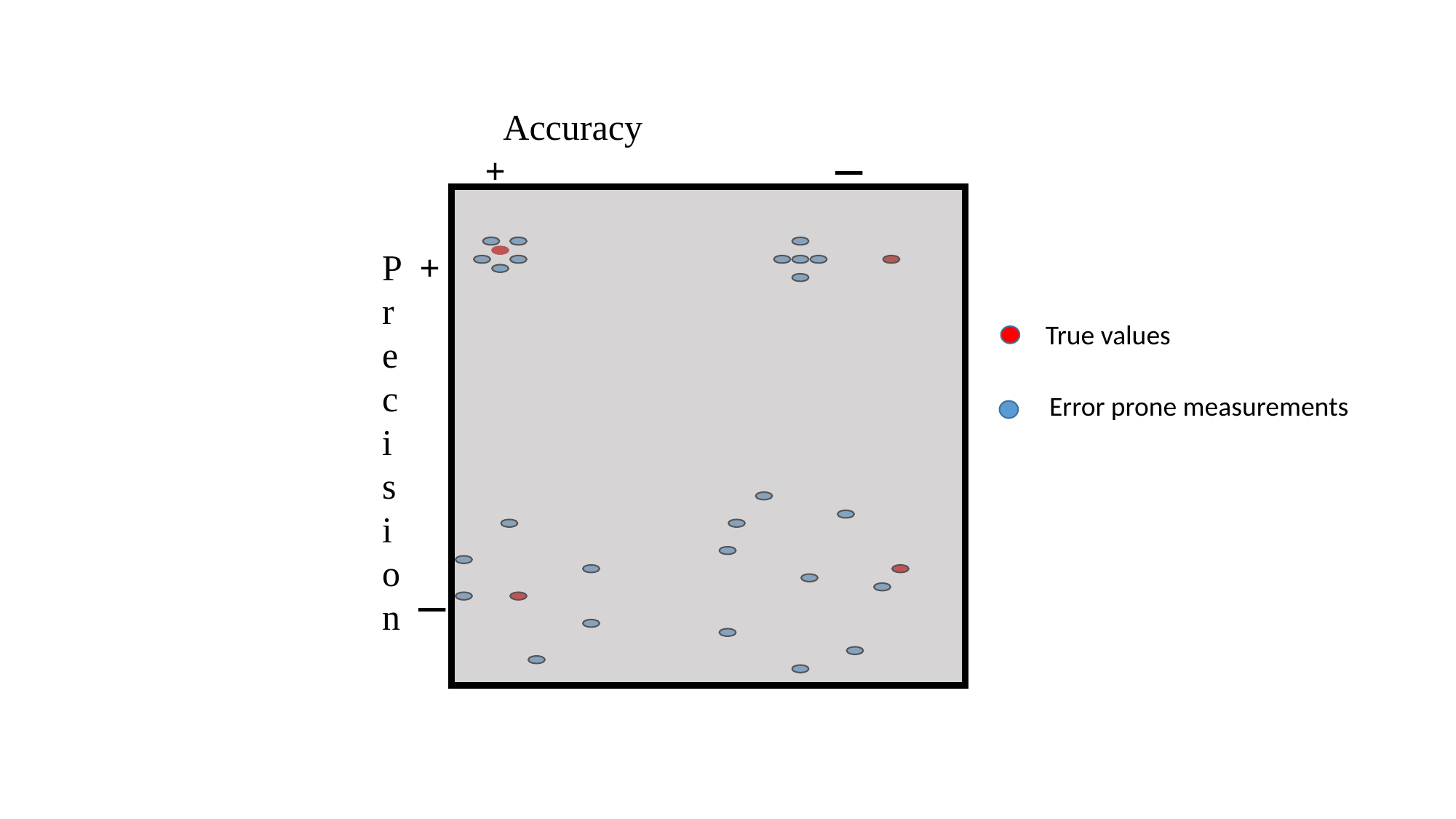

Accuracy
  +

P  +
r
e
c
i
s
i
o
n

True values

Error prone measurements